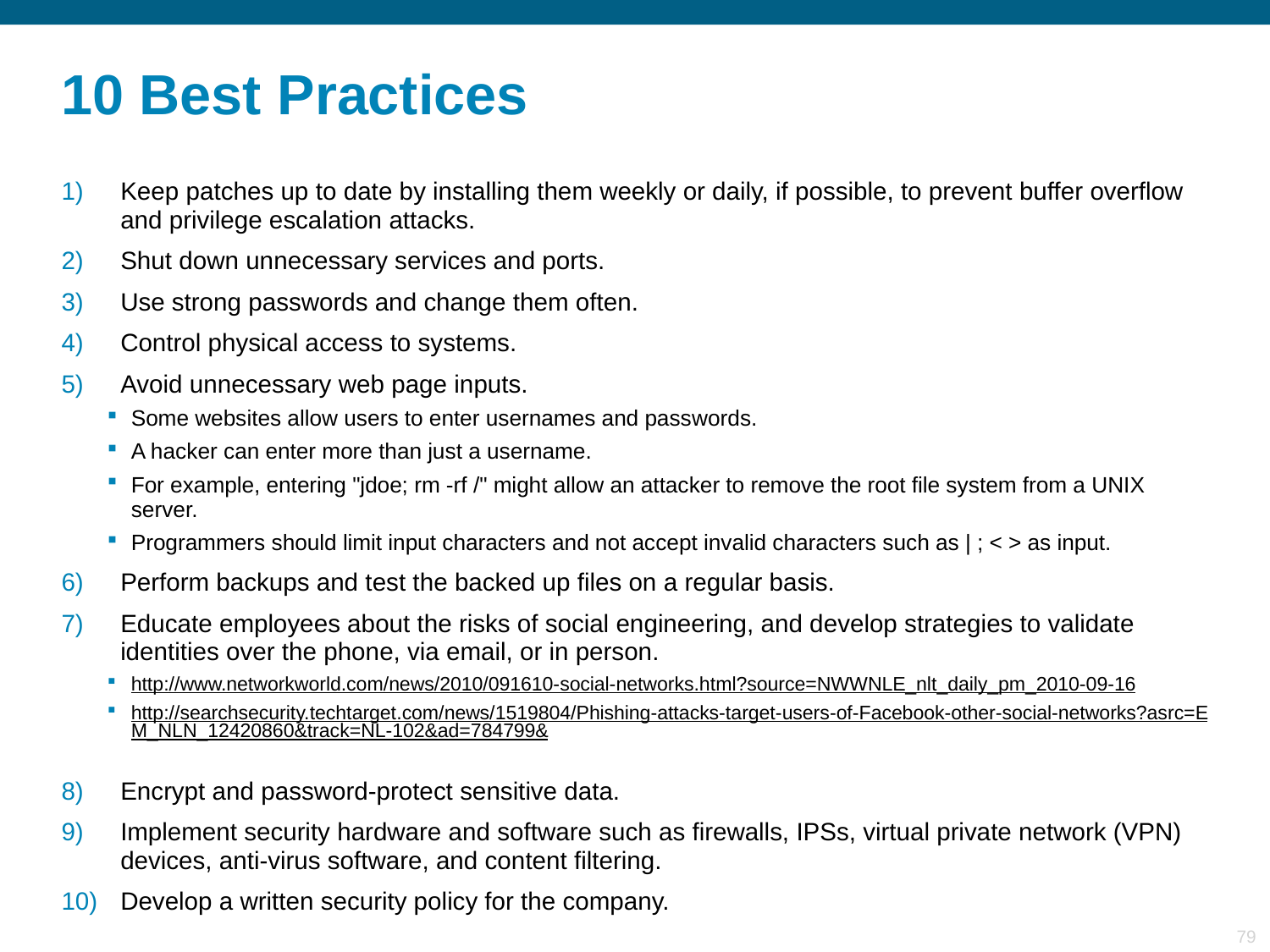

# 10 Best Practices
Keep patches up to date by installing them weekly or daily, if possible, to prevent buffer overflow and privilege escalation attacks.
Shut down unnecessary services and ports.
Use strong passwords and change them often.
Control physical access to systems.
Avoid unnecessary web page inputs.
Some websites allow users to enter usernames and passwords.
A hacker can enter more than just a username.
For example, entering "jdoe; rm -rf /" might allow an attacker to remove the root file system from a UNIX server.
Programmers should limit input characters and not accept invalid characters such as | ; < > as input.
Perform backups and test the backed up files on a regular basis.
Educate employees about the risks of social engineering, and develop strategies to validate identities over the phone, via email, or in person.
http://www.networkworld.com/news/2010/091610-social-networks.html?source=NWWNLE_nlt_daily_pm_2010-09-16
http://searchsecurity.techtarget.com/news/1519804/Phishing-attacks-target-users-of-Facebook-other-social-networks?asrc=EM_NLN_12420860&track=NL-102&ad=784799&
Encrypt and password-protect sensitive data.
Implement security hardware and software such as firewalls, IPSs, virtual private network (VPN) devices, anti-virus software, and content filtering.
Develop a written security policy for the company.